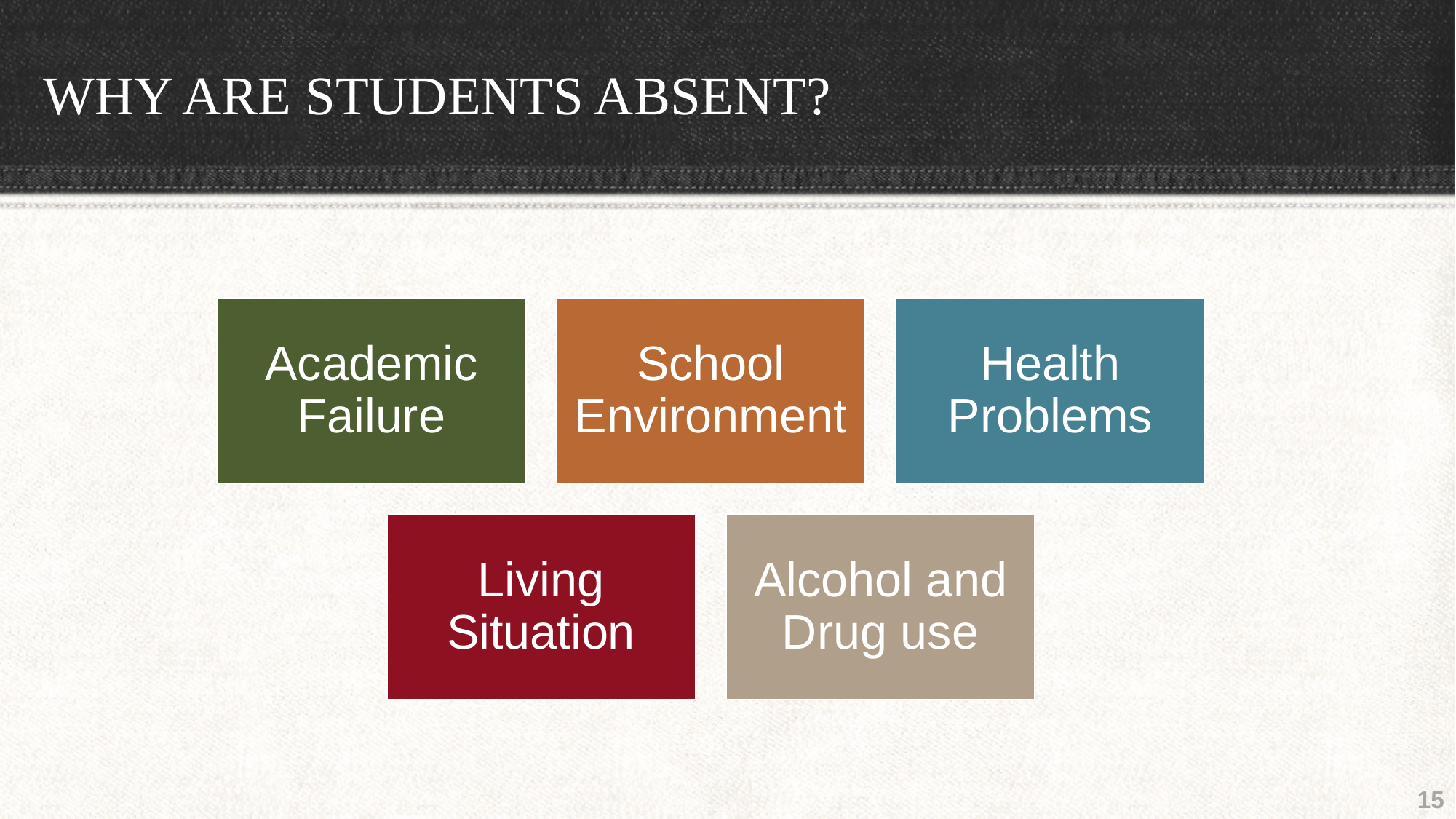

# WHY ARE STUDENTS ABSENT?
Academic Failure
School Environment
Health Problems
Living Situation
Alcohol and Drug use
15